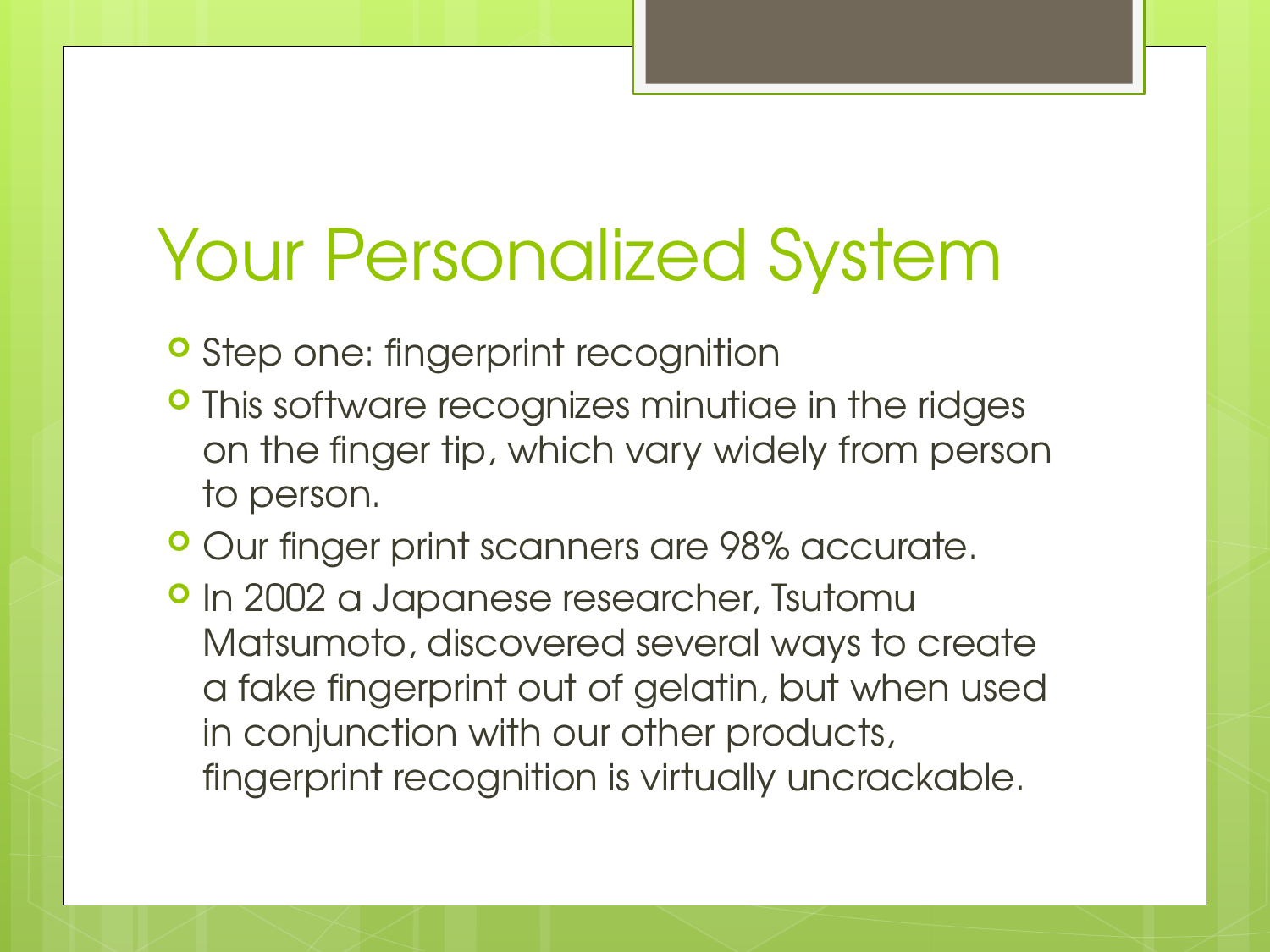

# Your Personalized System
Step one: fingerprint recognition
This software recognizes minutiae in the ridges on the finger tip, which vary widely from person to person.
Our finger print scanners are 98% accurate.
In 2002 a Japanese researcher, Tsutomu Matsumoto, discovered several ways to create a fake fingerprint out of gelatin, but when used in conjunction with our other products, fingerprint recognition is virtually uncrackable.